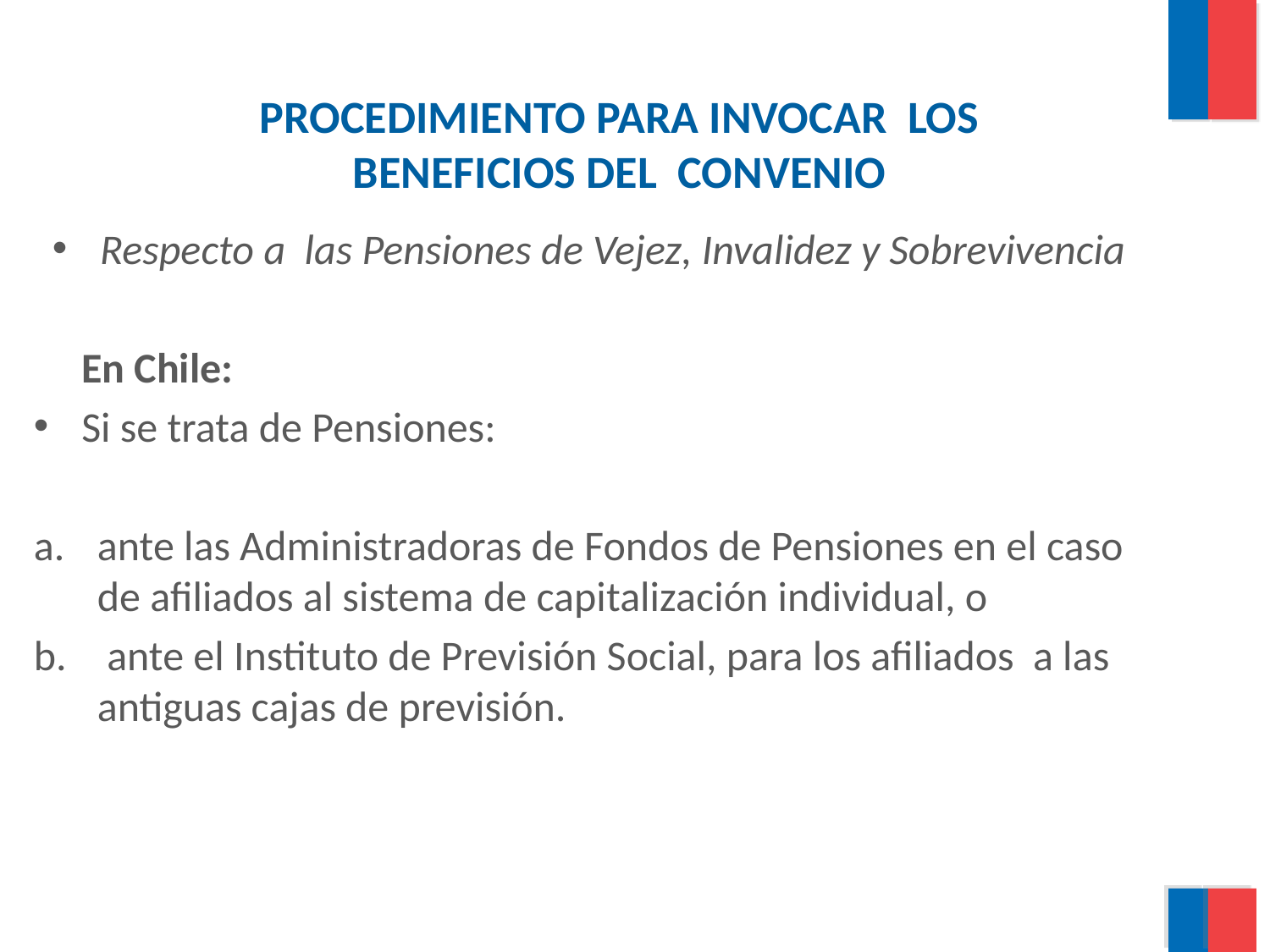

PROCEDIMIENTO PARA INVOCAR  LOS BENEFICIOS DEL  CONVENIO
Respecto a  las Pensiones de Vejez, Invalidez y Sobrevivencia

     En Chile:
Si se trata de Pensiones:

ante las Administradoras de Fondos de Pensiones en el caso de afiliados al sistema de capitalización individual, o
 ante el Instituto de Previsión Social, para los afiliados  a las antiguas cajas de previsión.